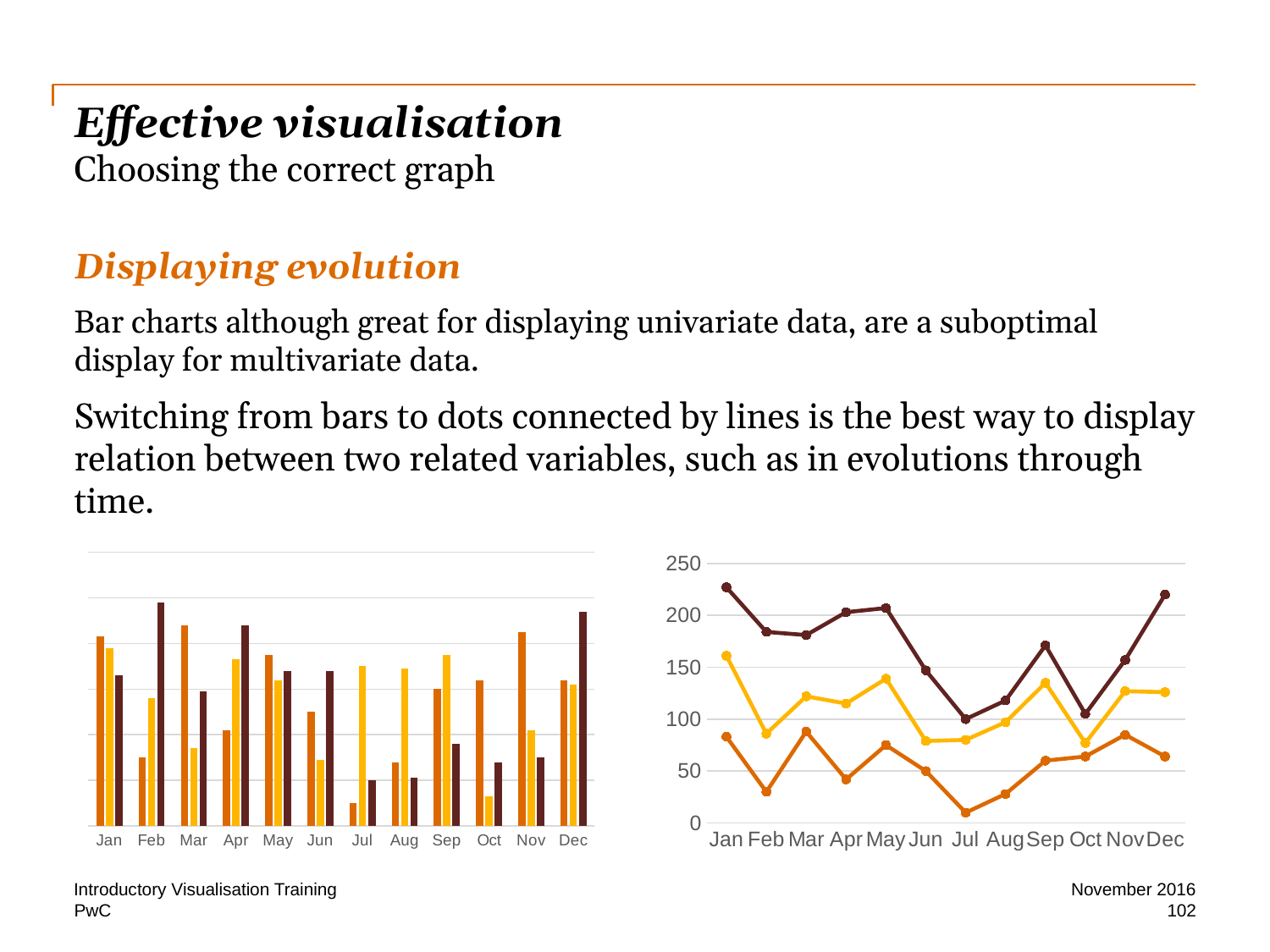

# Effective visualisation Choosing the correct graph
Displaying evolution
Bar charts although great for displaying univariate data, are a suboptimal display for multivariate data.
Switching from bars to dots connected by lines is the best way to display relation between two related variables, such as in evolutions through time.

### Chart

| Category | low | med  | high |
|---|---|---|---|
| Jan | 83.0 | 78.0 | 66.0 |
| Feb | 30.0 | 56.0 | 98.0 |
| Mar | 88.0 | 34.0 | 59.0 |
| Apr | 42.0 | 73.0 | 88.0 |
| May | 75.0 | 64.0 | 68.0 |
| Jun | 50.0 | 29.0 | 68.0 |
| Jul | 10.0 | 70.0 | 20.0 |
| Aug | 28.0 | 69.0 | 21.0 |
| Sep | 60.0 | 75.0 | 36.0 |
| Oct | 64.0 | 13.0 | 28.0 |
| Nov | 85.0 | 42.0 | 30.0 |
| Dec | 64.0 | 62.0 | 94.0 |

### Chart

| Category | low | med  | high |
|---|---|---|---|
| Jan | 83.0 | 78.0 | 66.0 |
| Feb | 30.0 | 56.0 | 98.0 |
| Mar | 88.0 | 34.0 | 59.0 |
| Apr | 42.0 | 73.0 | 88.0 |
| May | 75.0 | 64.0 | 68.0 |
| Jun | 50.0 | 29.0 | 68.0 |
| Jul | 10.0 | 70.0 | 20.0 |
| Aug | 28.0 | 69.0 | 21.0 |
| Sep | 60.0 | 75.0 | 36.0 |
| Oct | 64.0 | 13.0 | 28.0 |
| Nov | 85.0 | 42.0 | 30.0 |
| Dec | 64.0 | 62.0 | 94.0 |
Introductory Visualisation Training
November 2016
102